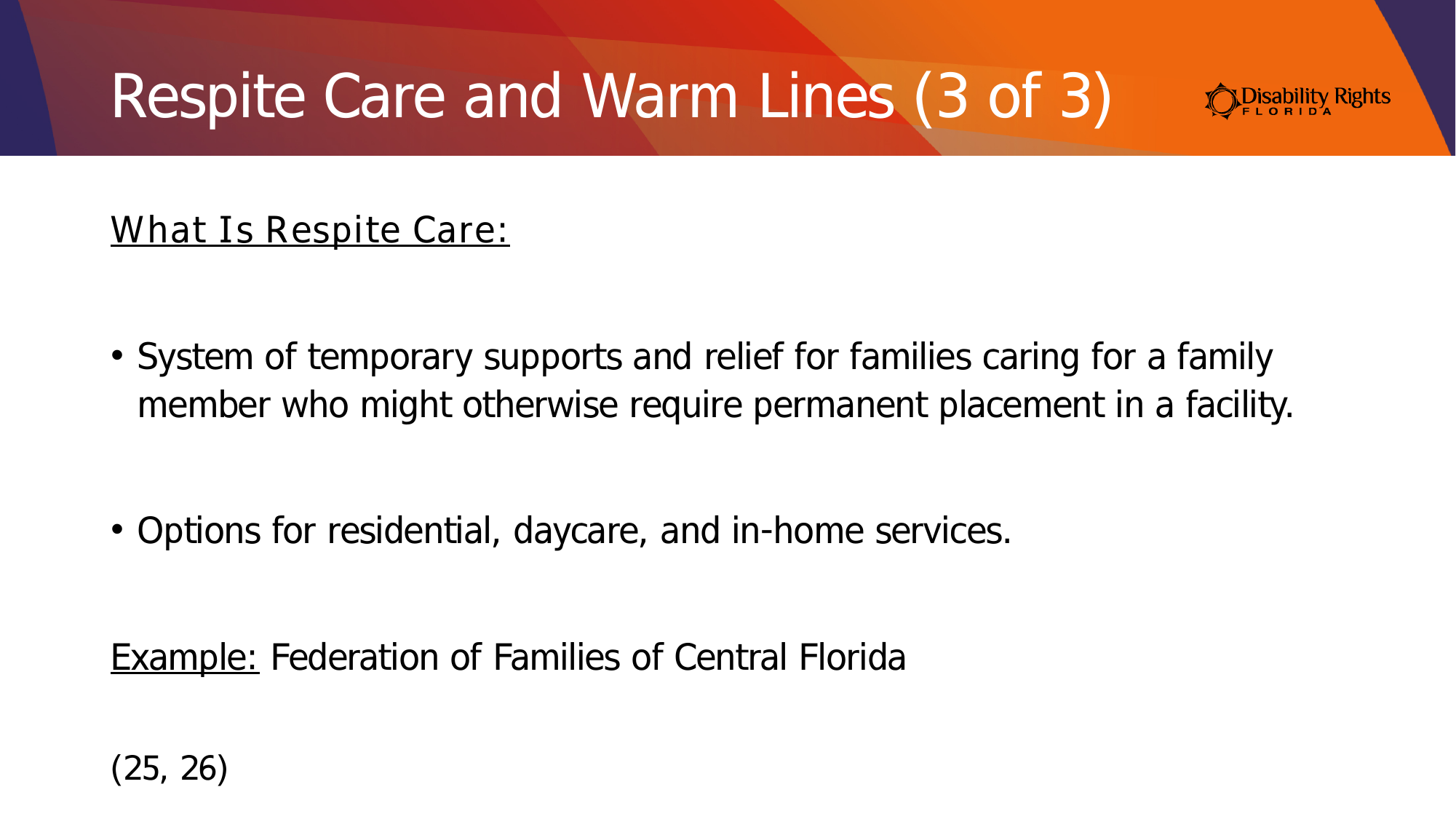

# Respite Care and Warm Lines (3 of 3)
What Is Respite Care:

System of temporary supports and relief for families caring for a family member who might otherwise require permanent placement in a facility.

Options for residential, daycare, and in-home services.

Example: Federation of Families of Central Florida

(25, 26)